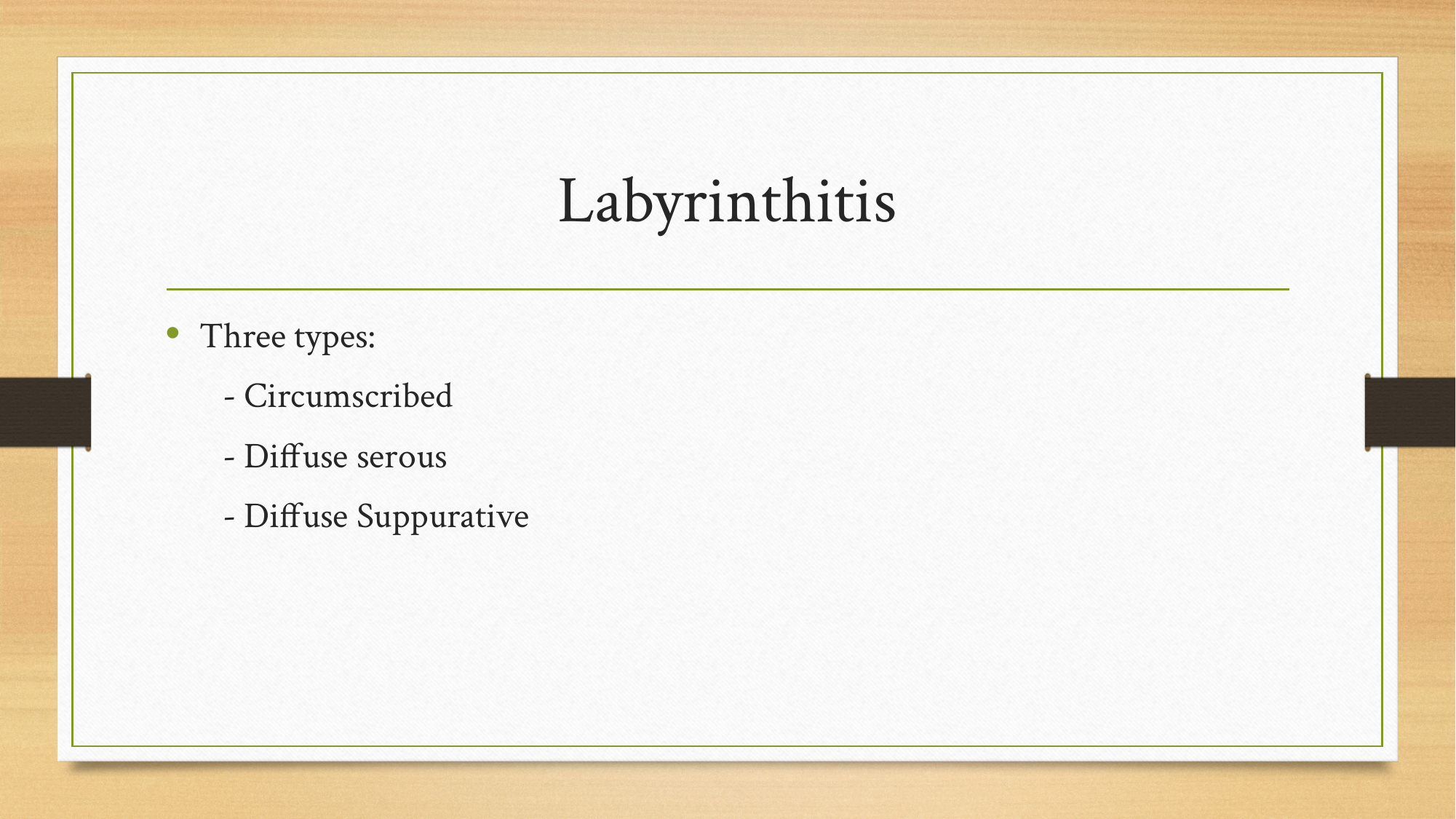

# Labyrinthitis
Three types:
       - Circumscribed
       - Diffuse serous
       - Diffuse Suppurative